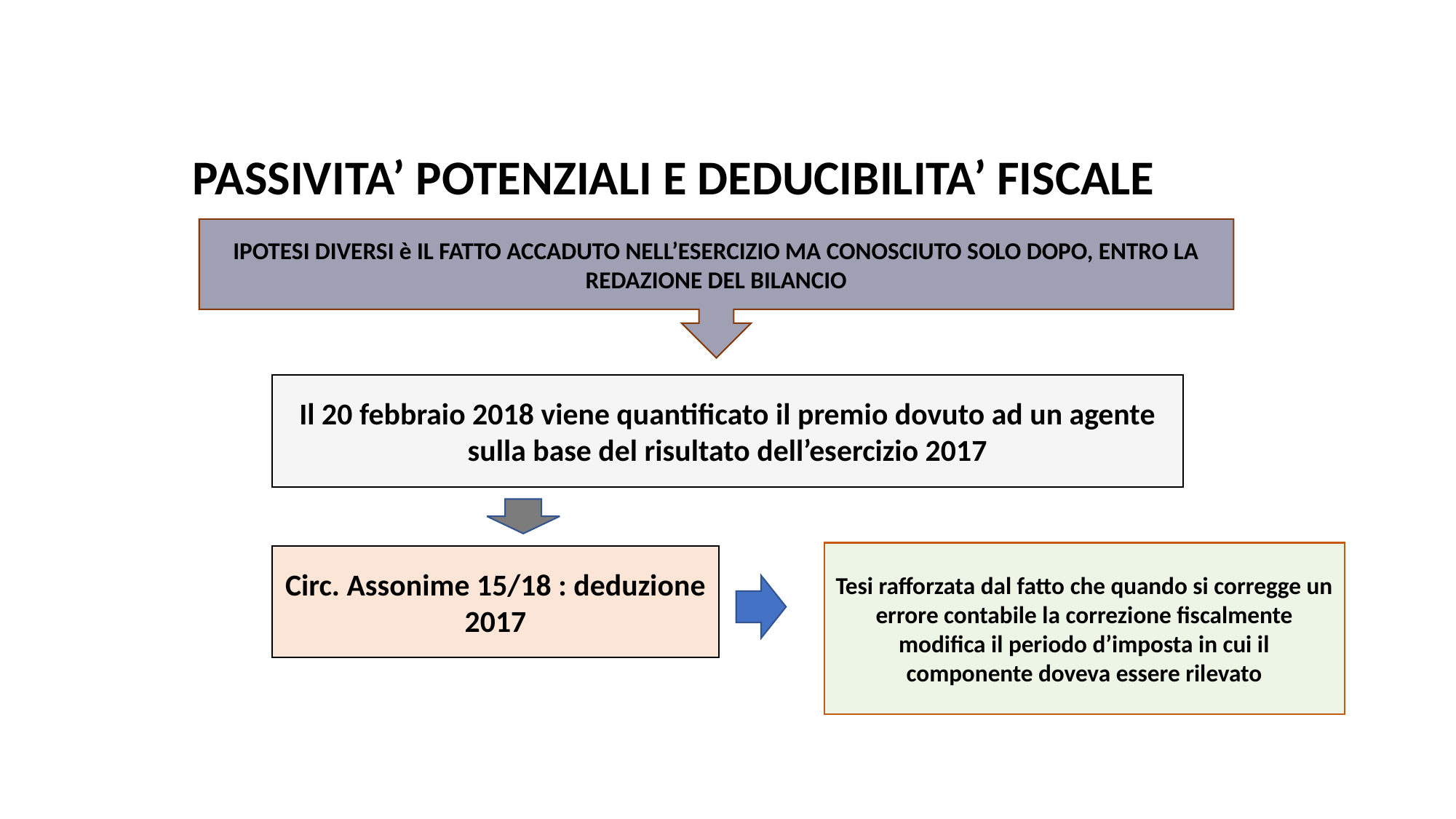

Regole generali
# PASSIVITA’ POTENZIALI E DEDUCIBILITA’ FISCALE
IPOTESI DIVERSI è IL FATTO ACCADUTO NELL’ESERCIZIO MA CONOSCIUTO SOLO DOPO, ENTRO LA REDAZIONE DEL BILANCIO
Il 20 febbraio 2018 viene quantificato il premio dovuto ad un agente sulla base del risultato dell’esercizio 2017

Tesi rafforzata dal fatto che quando si corregge un errore contabile la correzione fiscalmente modifica il periodo d’imposta in cui il componente doveva essere rilevato
Circ. Assonime 15/18 : deduzione 2017